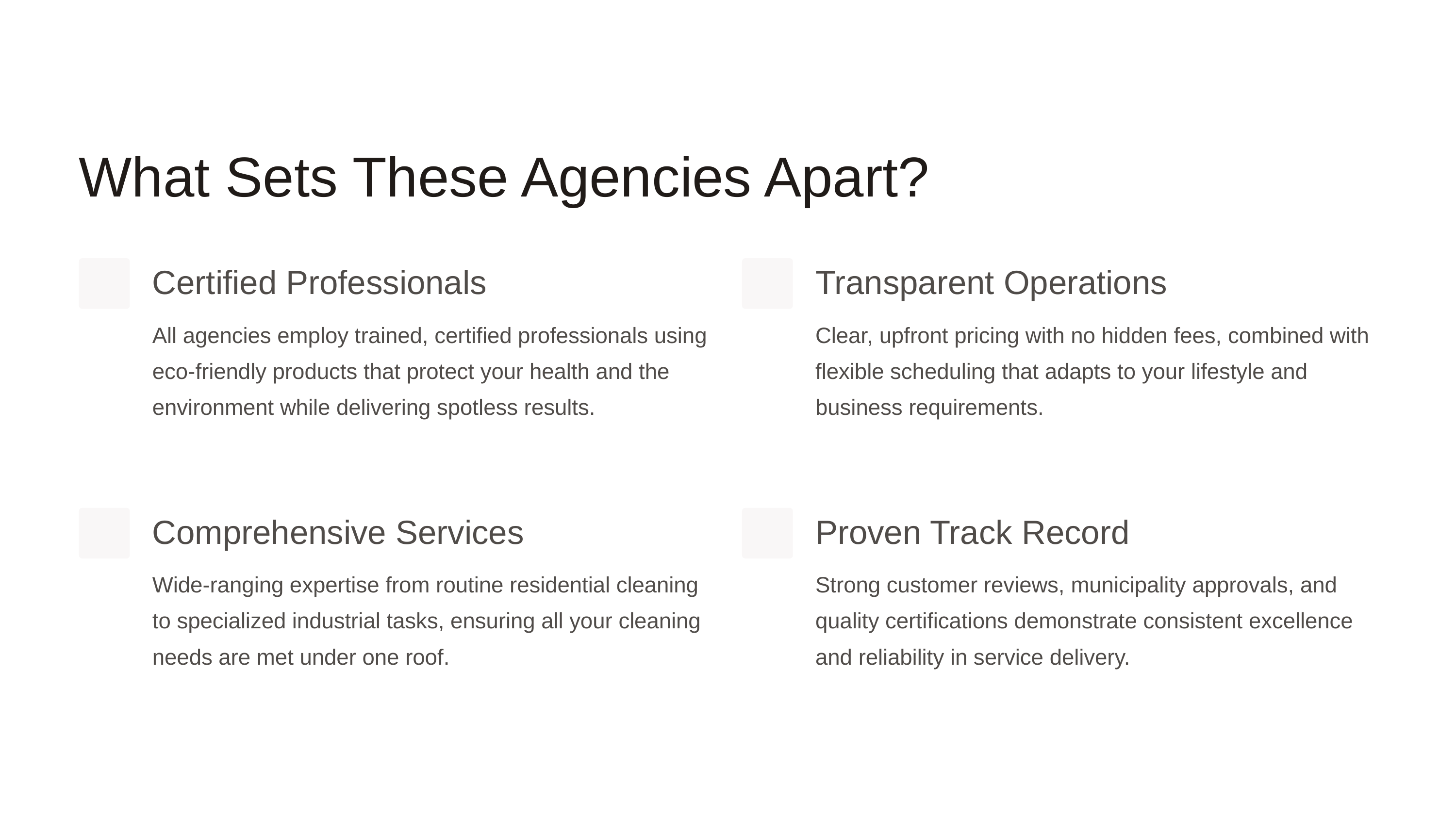

What Sets These Agencies Apart?

Certified Professionals
Transparent Operations
All agencies employ trained, certified professionals using eco-friendly products that protect your health and the environment while delivering spotless results.
Clear, upfront pricing with no hidden fees, combined with flexible scheduling that adapts to your lifestyle and business requirements.

Comprehensive Services
Proven Track Record
Wide-ranging expertise from routine residential cleaning to specialized industrial tasks, ensuring all your cleaning needs are met under one roof.
Strong customer reviews, municipality approvals, and quality certifications demonstrate consistent excellence and reliability in service delivery.